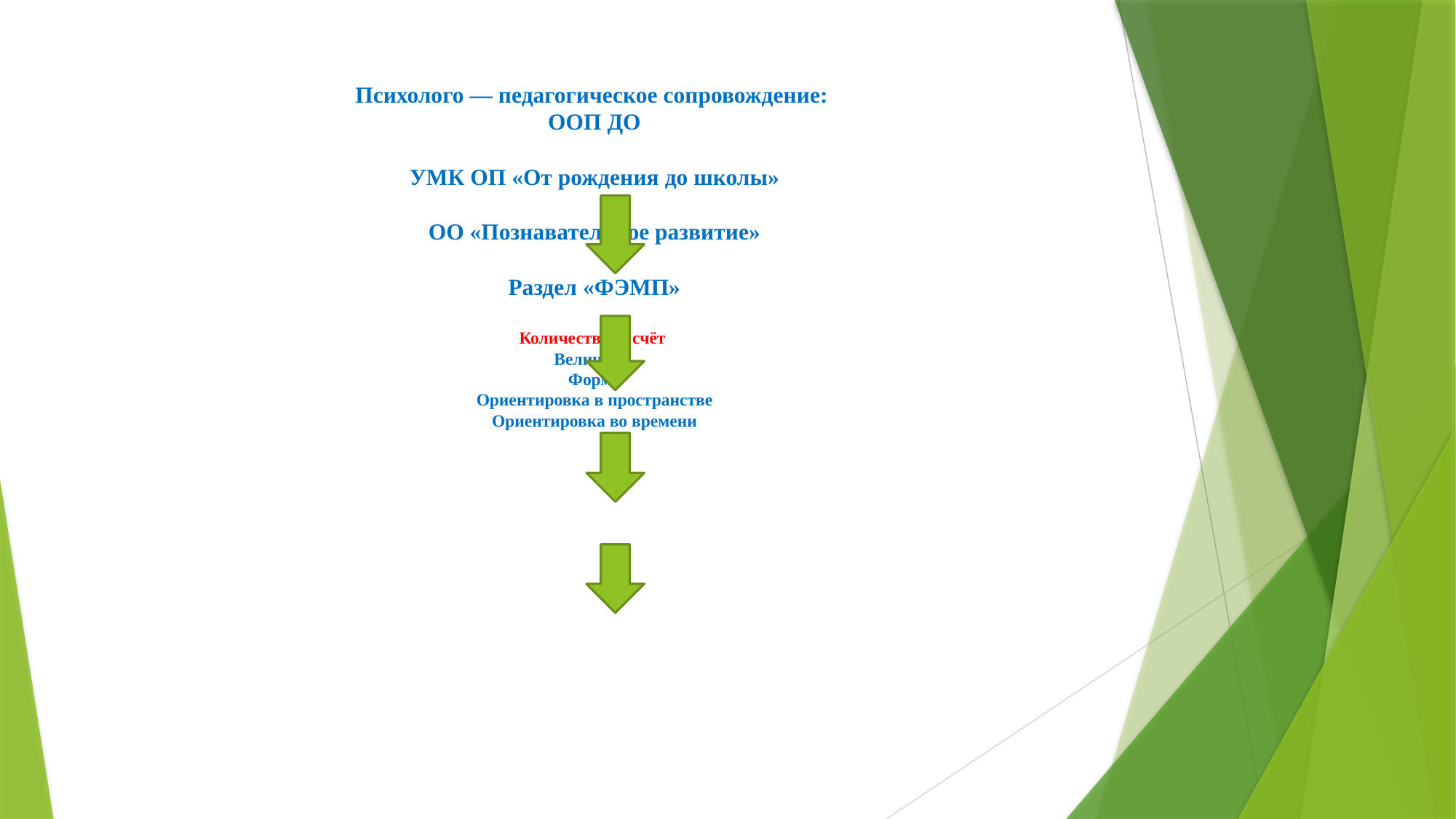

Психолого — педагогическое сопровождение:
ООП ДО
УМК ОП «От рождения до школы»
ОО «Познавательное развитие»
Раздел «ФЭМП»
Количество  и счёт
Величина
Форма
Ориентировка в пространстве
Ориентировка во времени